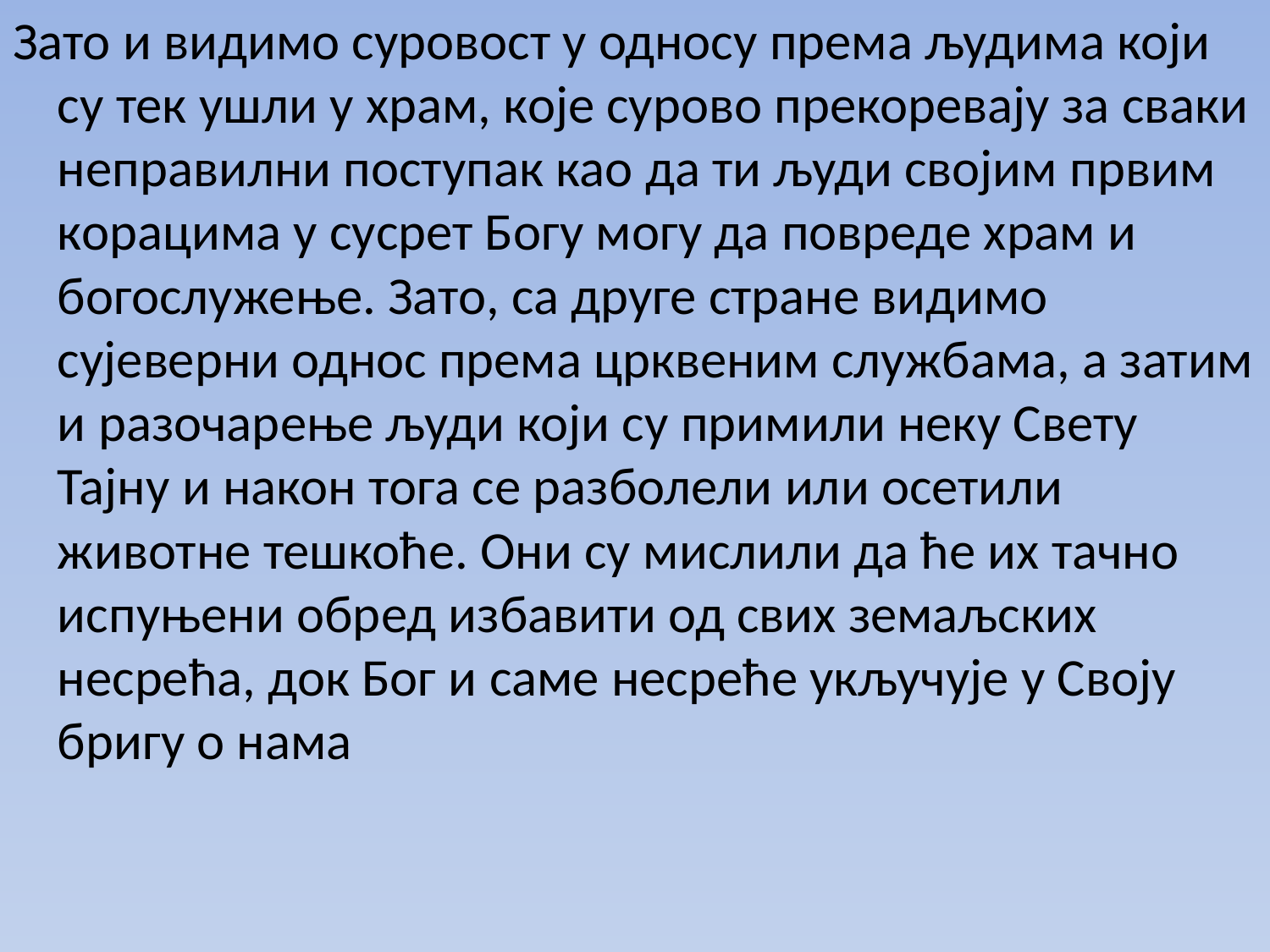

Зато и видимо суровост у односу према људима који су тек ушли у храм, које сурово прекоревају за сваки неправилни поступак као да ти људи својим првим корацима у сусрет Богу могу да повреде храм и богослужење. Зато, са друге стране видимо сујеверни однос према црквеним службама, а затим и разочарење људи који су примили неку Свету Тајну и након тога се разболели или осетили животне тешкоће. Они су мислили да ће их тачно испуњени обред избавити од свих земаљских несрећа, док Бог и саме несреће укључује у Своју бригу о нама